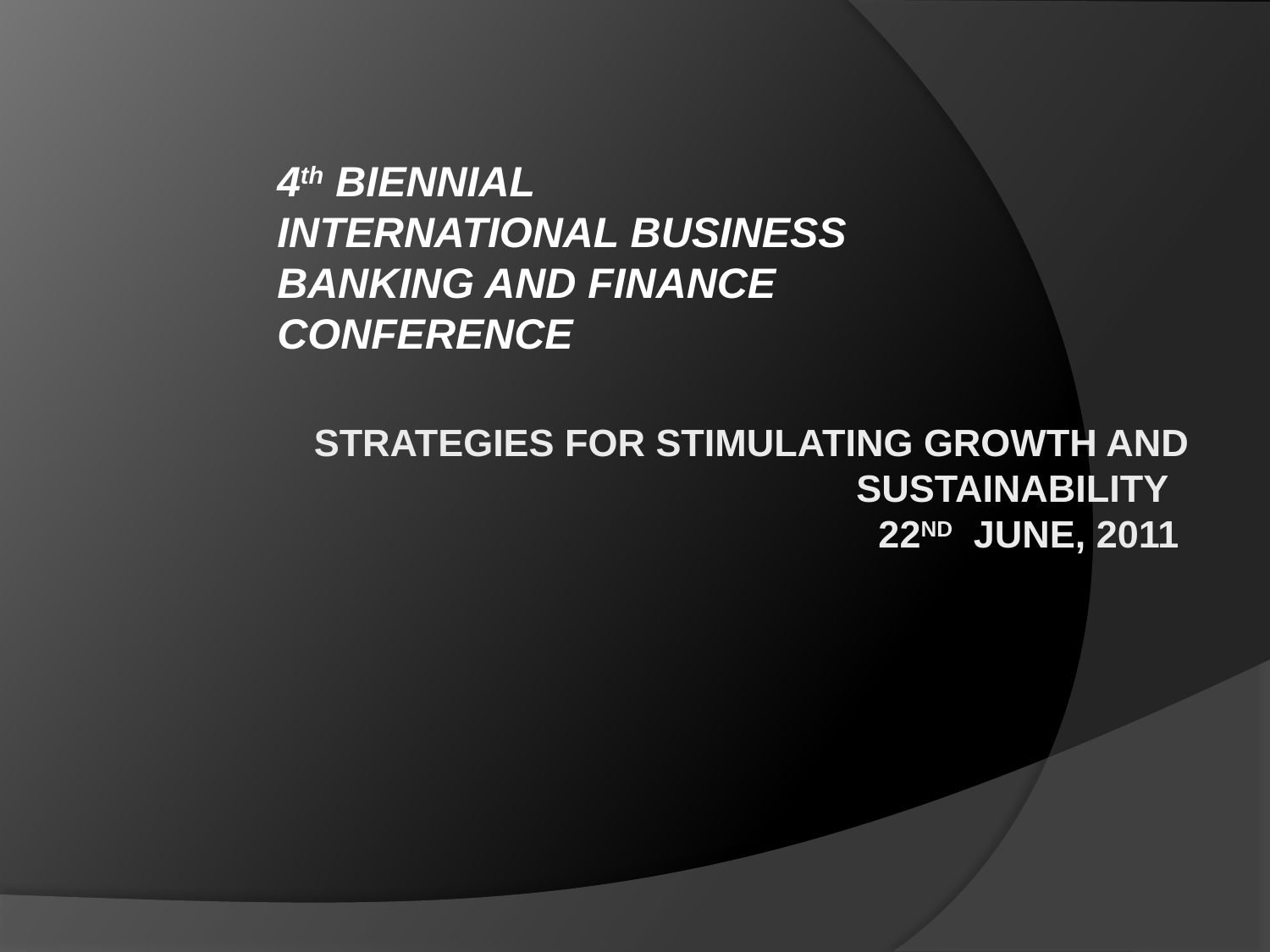

4th BIENNIAL INTERNATIONAL BUSINESS BANKING AND FINANCE  CONFERENCE
# STRATEGIES FoR STIMULATING GROWTH AND SUSTAINABILITY 22nd  JUNE, 2011